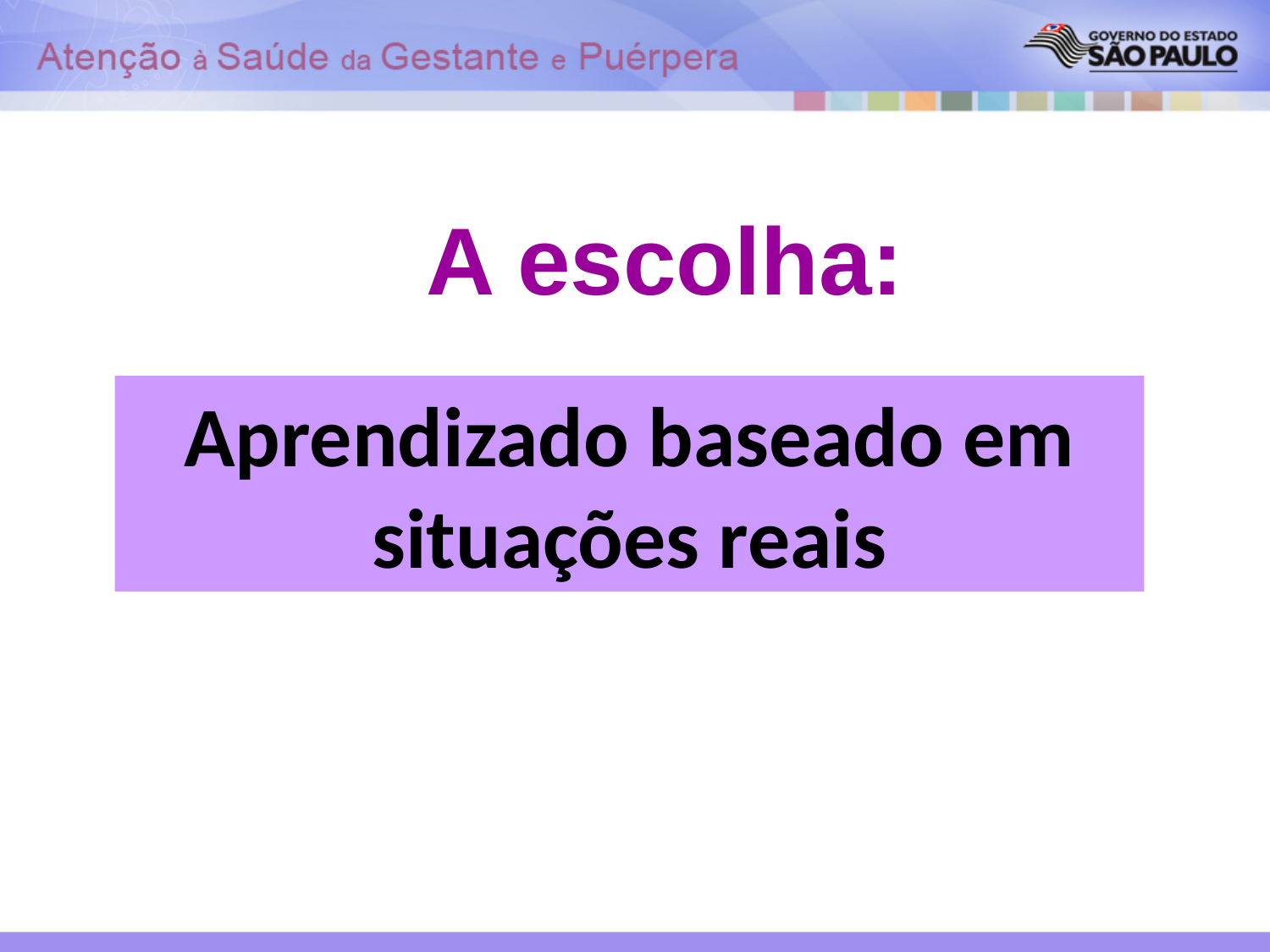

A escolha:
Aprendizado baseado em situações reais